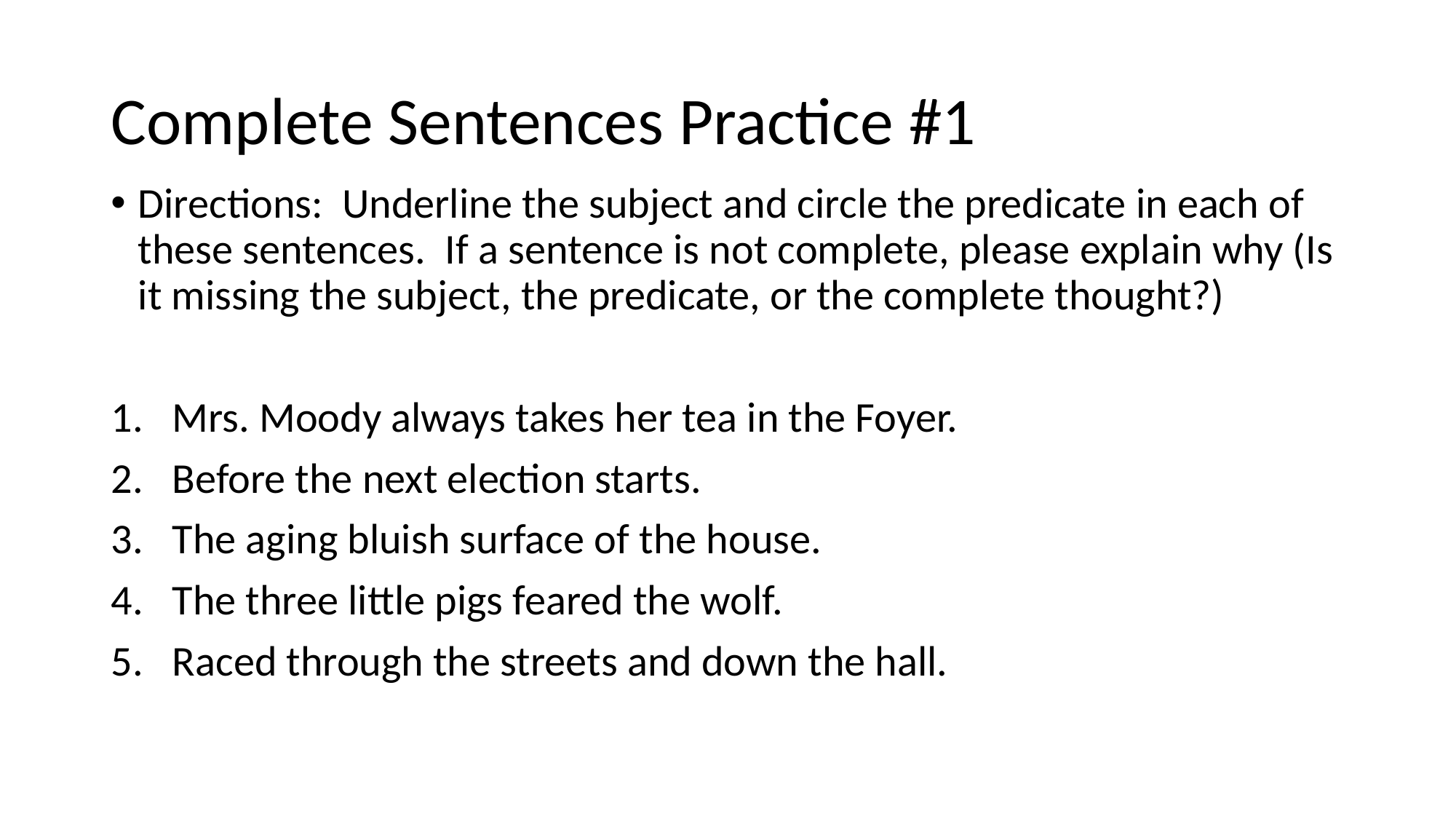

# Complete Sentences Practice #1
Directions:  Underline the subject and circle the predicate in each of these sentences.  If a sentence is not complete, please explain why (Is it missing the subject, the predicate, or the complete thought?)

Mrs. Moody always takes her tea in the Foyer.
Before the next election starts.
The aging bluish surface of the house.
The three little pigs feared the wolf.
Raced through the streets and down the hall.